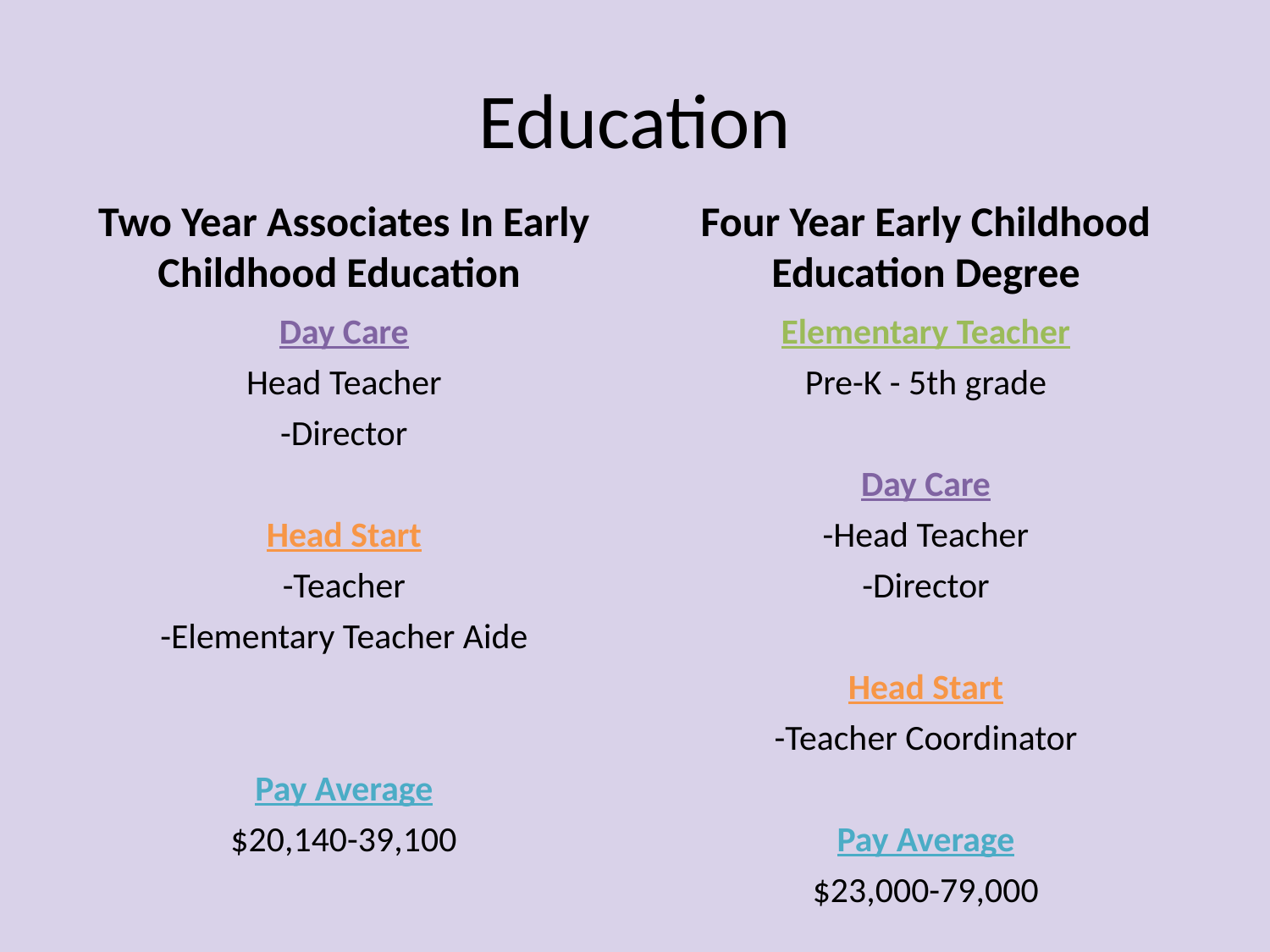

# Education
Two Year Associates In Early Childhood Education
Four Year Early Childhood Education Degree
Day Care
Head Teacher
-Director

Head Start
-Teacher
-Elementary Teacher Aide

Pay Average
$20,140-39,100
Elementary Teacher
Pre-K - 5th grade

Day Care
-Head Teacher
-Director

Head Start
-Teacher Coordinator

Pay Average
$23,000-79,000